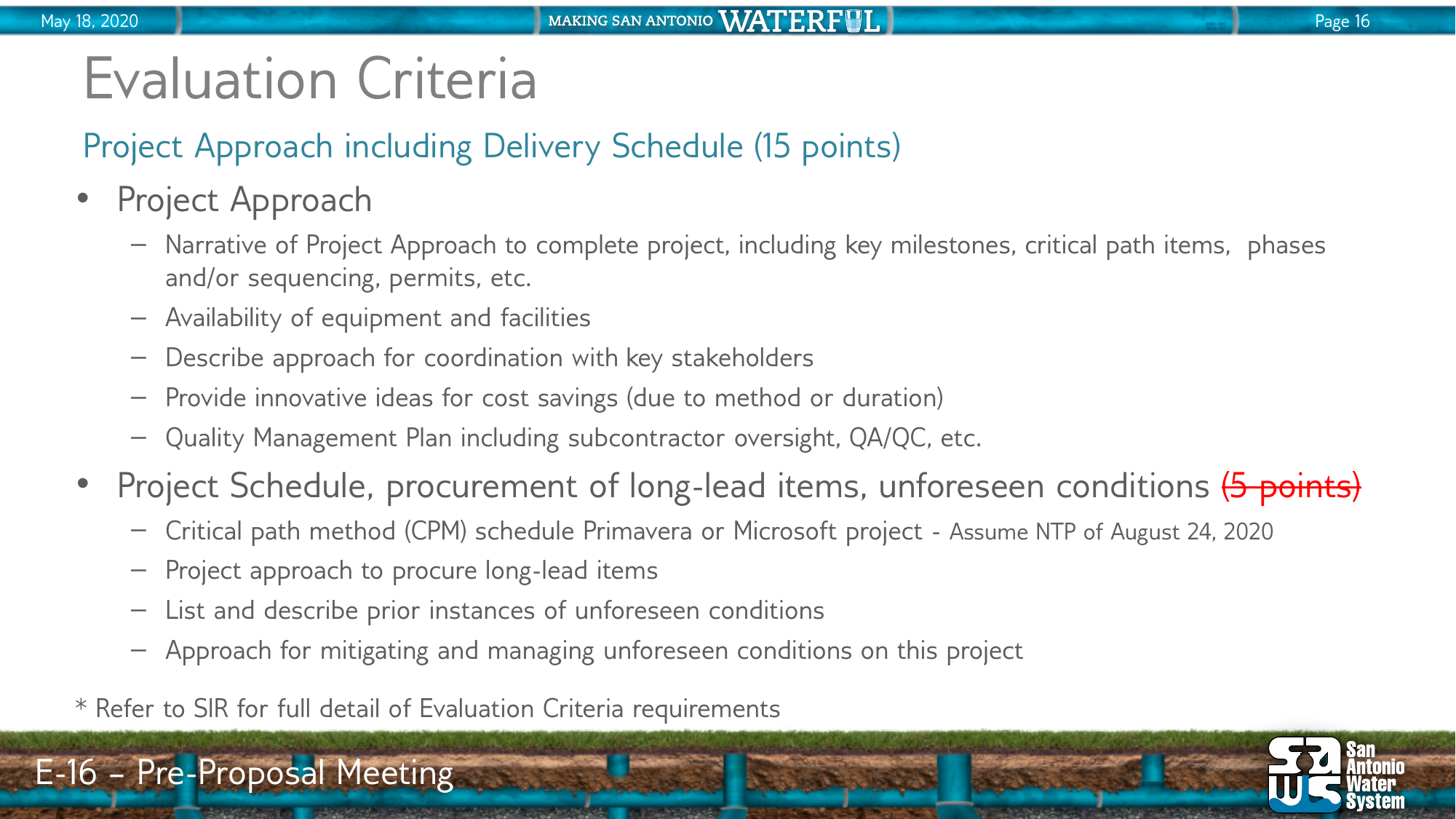

# Evaluation Criteria
Project Approach including Delivery Schedule (15 points)
Project Approach
Narrative of Project Approach to complete project, including key milestones, critical path items,  phases and/or sequencing, permits, etc.
Availability of equipment and facilities
Describe approach for coordination with key stakeholders
Provide innovative ideas for cost savings (due to method or duration)
Quality Management Plan including subcontractor oversight, QA/QC, etc.
Project Schedule, procurement of long-lead items, unforeseen conditions (5 points)
Critical path method (CPM) schedule Primavera or Microsoft project - Assume NTP of August 24, 2020
Project approach to procure long-lead items
List and describe prior instances of unforeseen conditions
Approach for mitigating and managing unforeseen conditions on this project
* Refer to SIR for full detail of Evaluation Criteria requirements